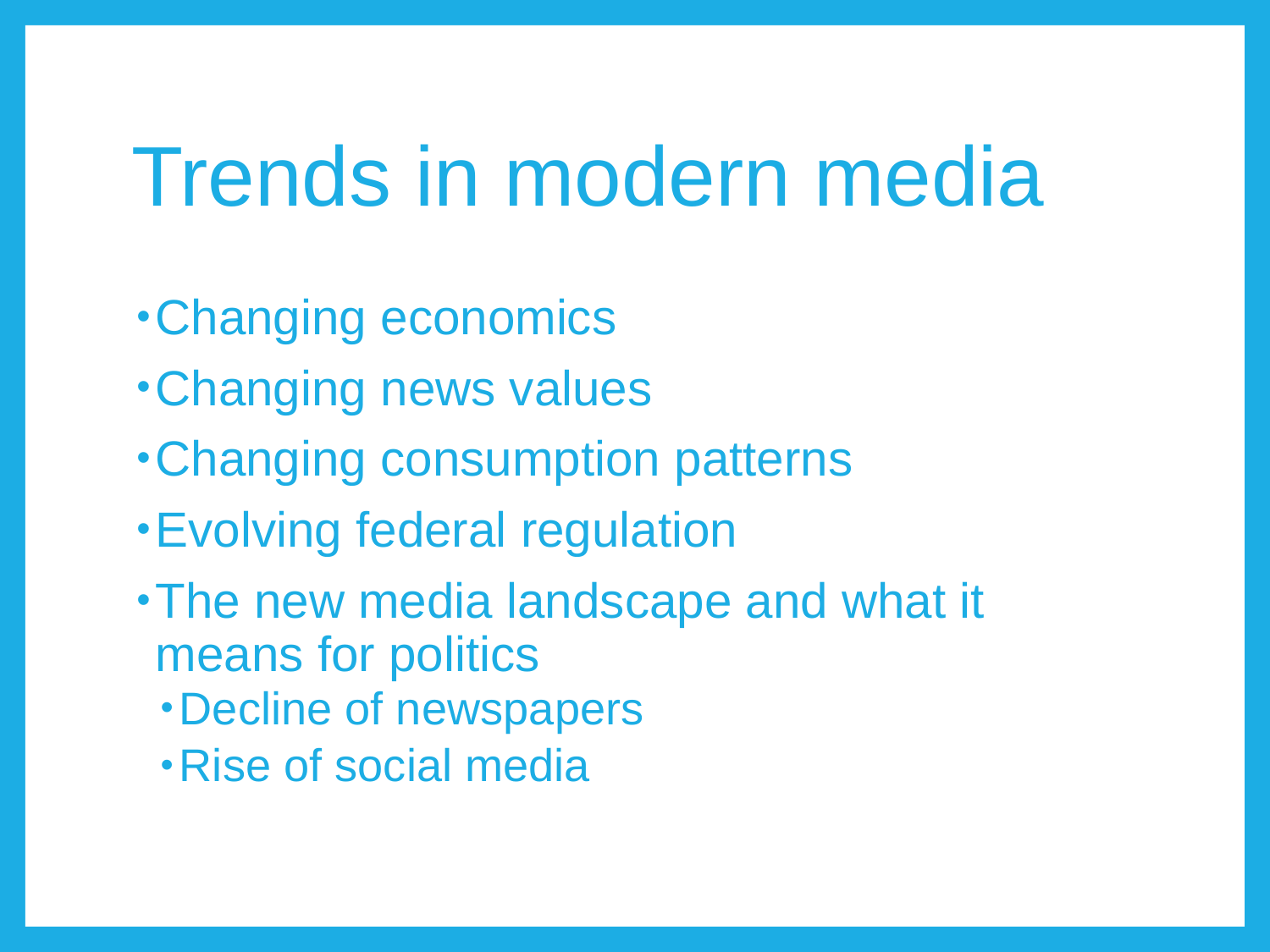

# Trends in modern media
Changing economics
Changing news values
Changing consumption patterns
Evolving federal regulation
The new media landscape and what it means for politics
Decline of newspapers
Rise of social media